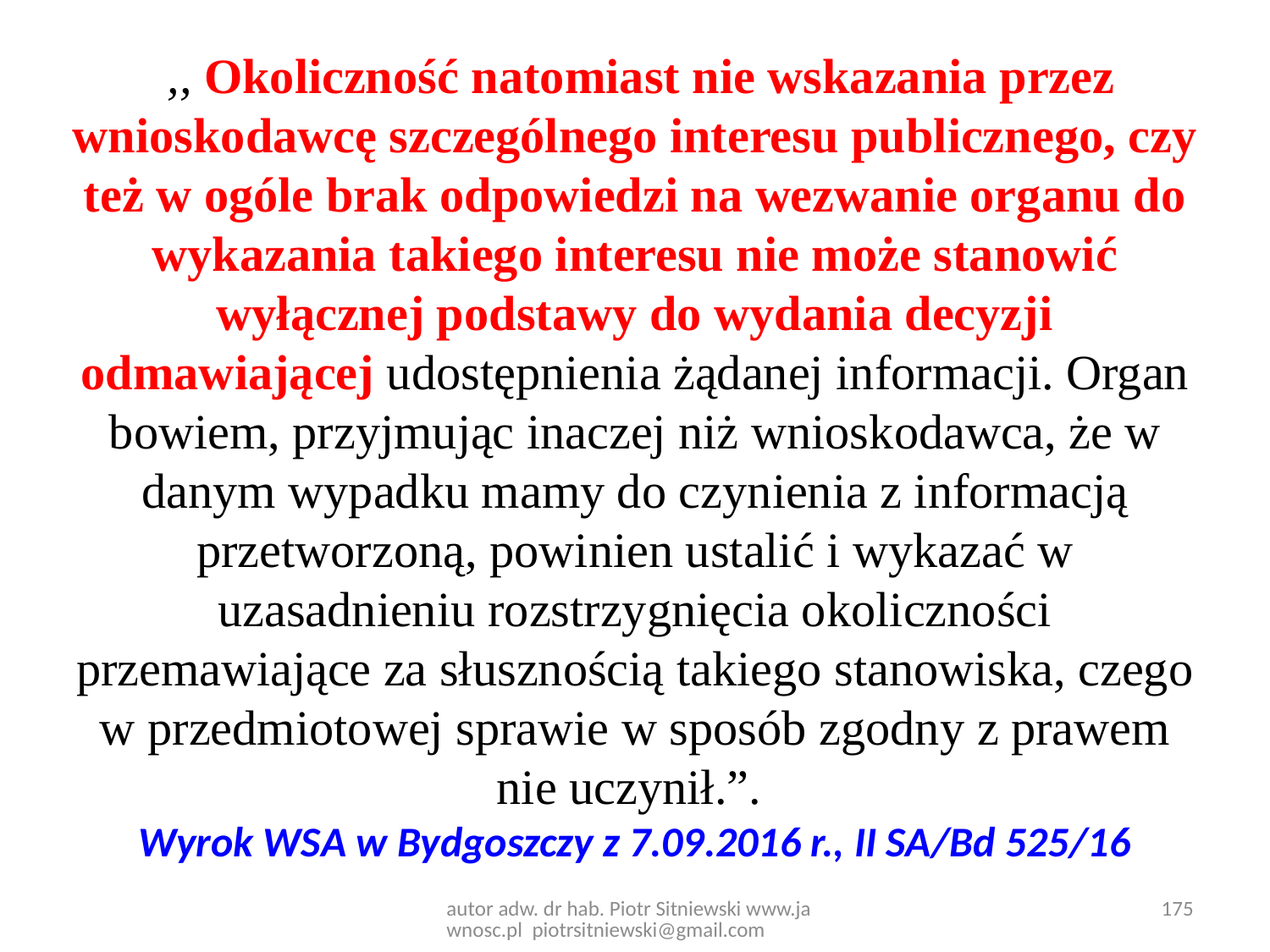

,, Okoliczność natomiast nie wskazania przez wnioskodawcę szczególnego interesu publicznego, czy też w ogóle brak odpowiedzi na wezwanie organu do wykazania takiego interesu nie może stanowić wyłącznej podstawy do wydania decyzji odmawiającej udostępnienia żądanej informacji. Organ bowiem, przyjmując inaczej niż wnioskodawca, że w danym wypadku mamy do czynienia z informacją przetworzoną, powinien ustalić i wykazać w uzasadnieniu rozstrzygnięcia okoliczności przemawiające za słusznością takiego stanowiska, czego w przedmiotowej sprawie w sposób zgodny z prawem nie uczynił.”.
Wyrok WSA w Bydgoszczy z 7.09.2016 r., II SA/Bd 525/16
175
autor adw. dr hab. Piotr Sitniewski www.jawnosc.pl  piotrsitniewski@gmail.com